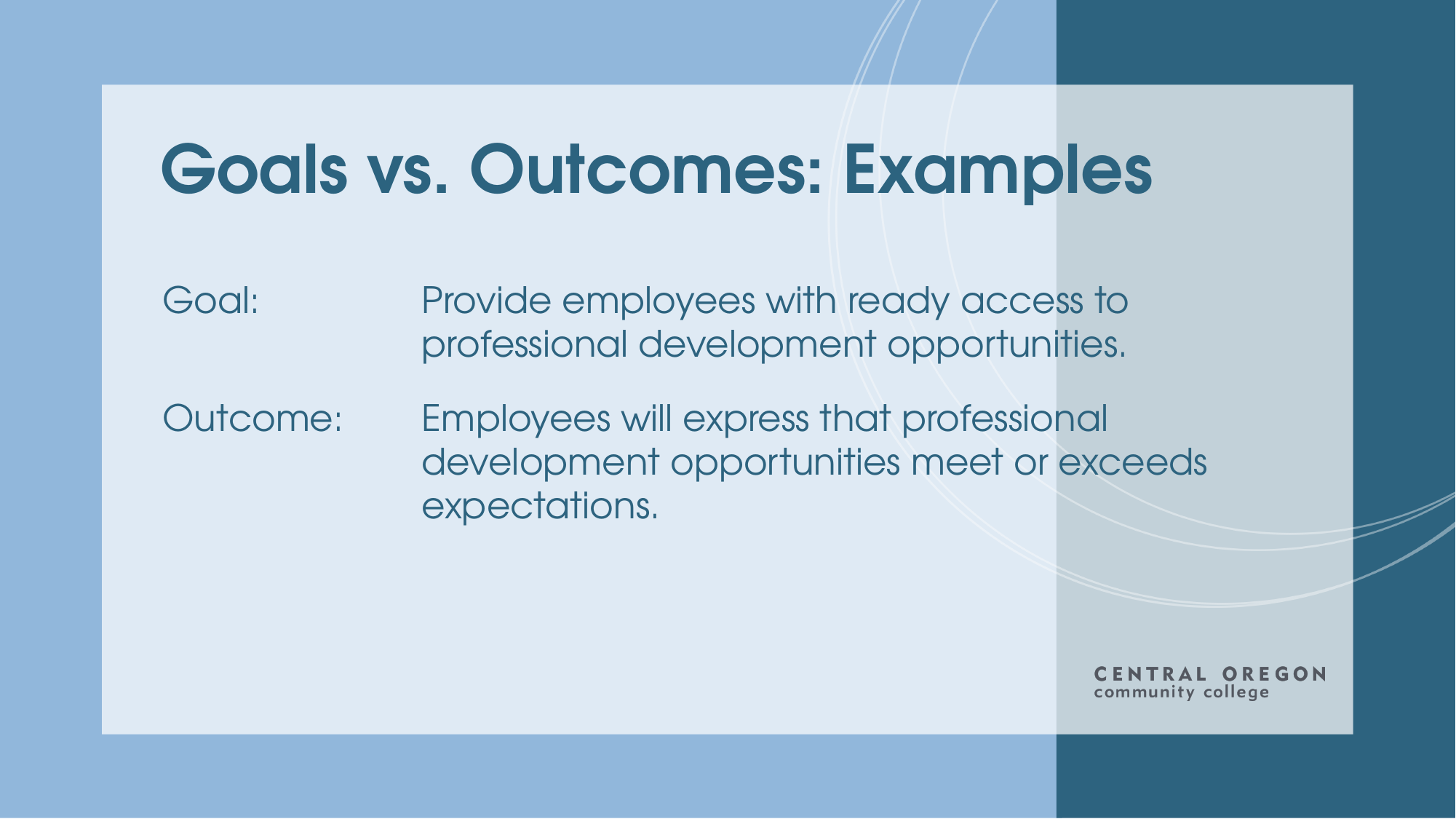

# Goals vs. Outcomes: Examples
Goal:	Provide employees with ready access to professional development opportunities.
Outcome: 	Employees will express that professional development opportunities meet or exceeds expectations.